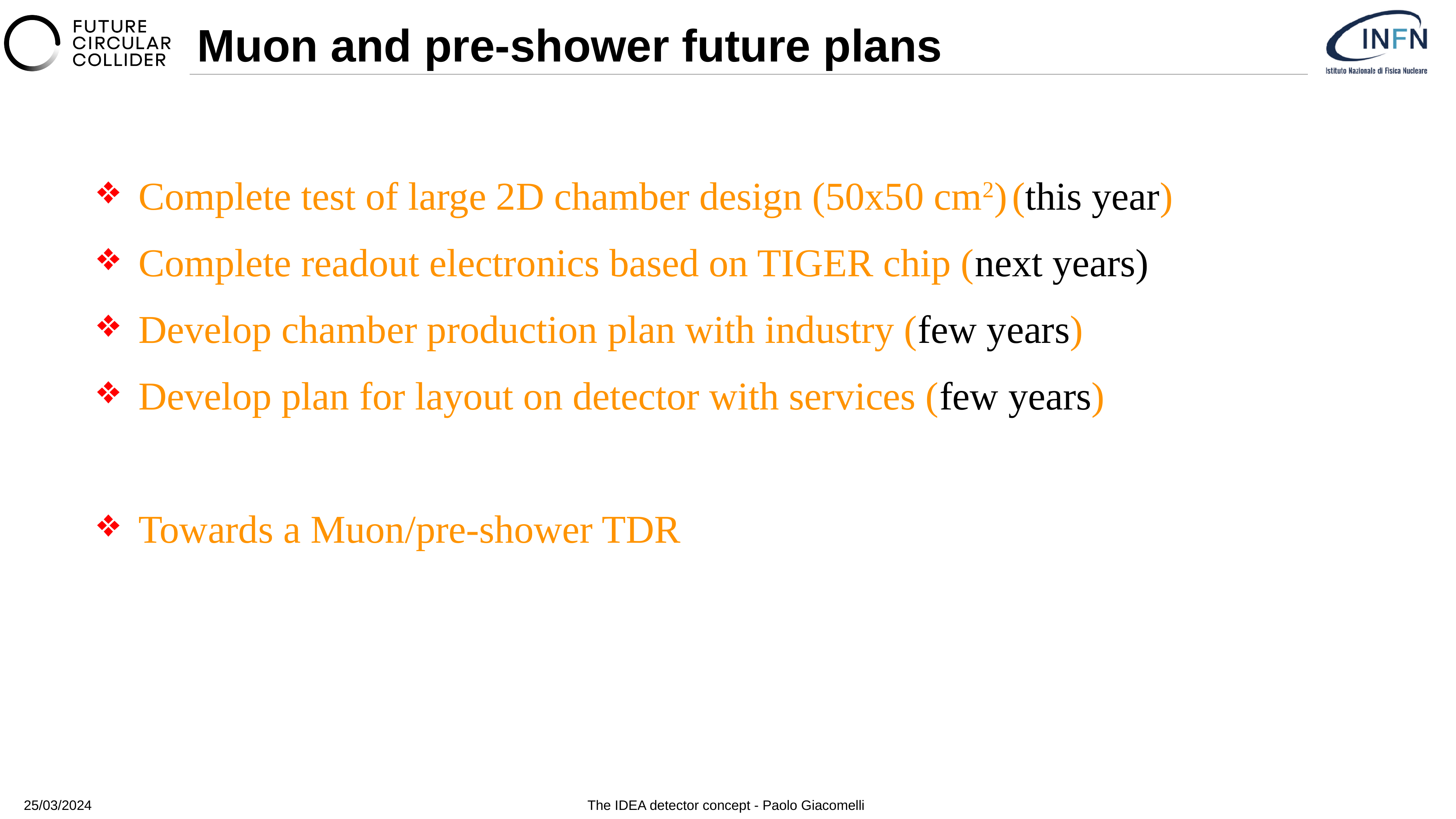

# Muon and pre-shower future plans
Complete test of large 2D chamber design (50x50 cm2)	(this year)
Complete readout electronics based on TIGER chip (next years)
Develop chamber production plan with industry (few years)
Develop plan for layout on detector with services (few years)

Towards a Muon/pre-shower TDR
34